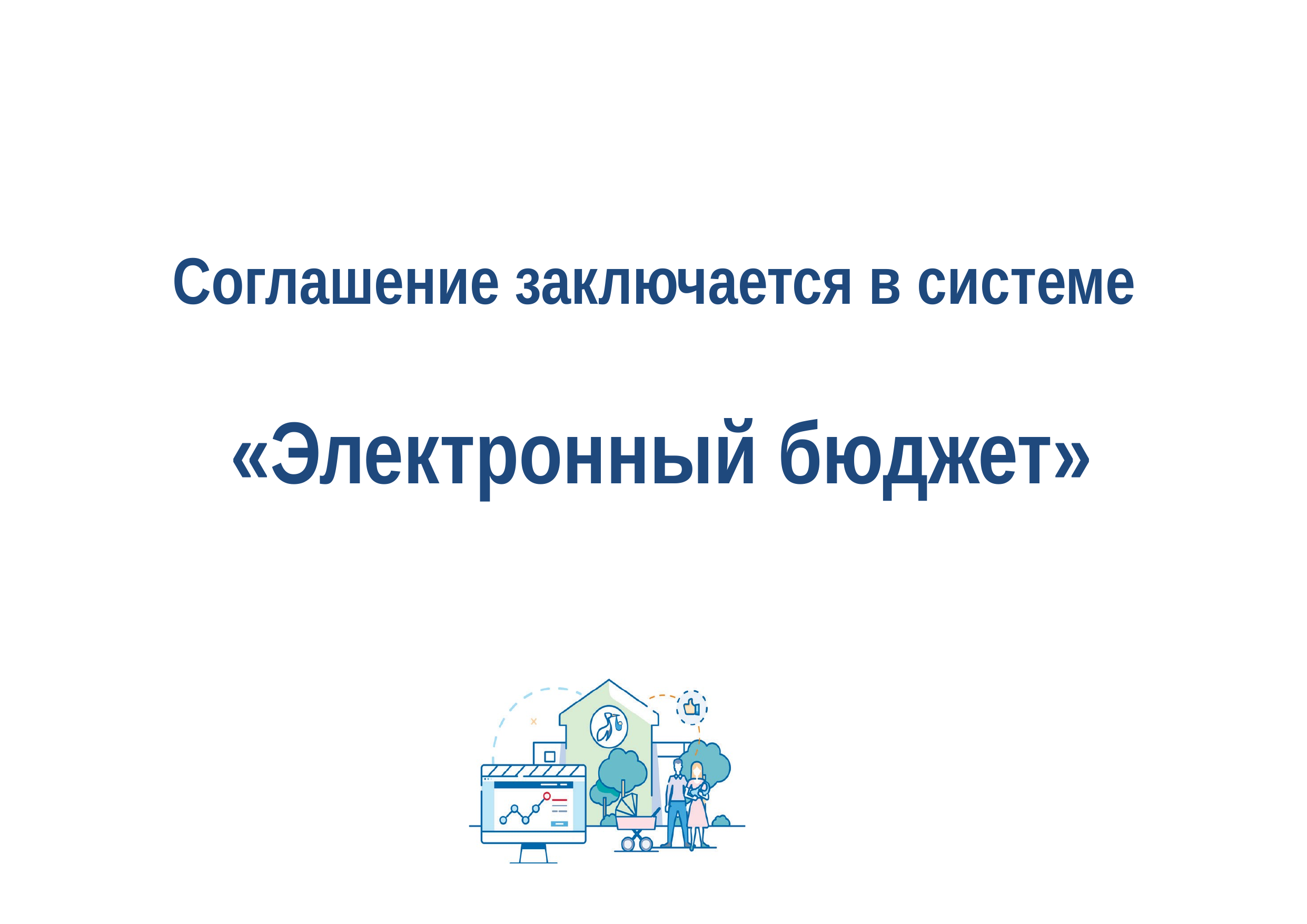

# Соглашение заключается в системе «Электронный бюджет»